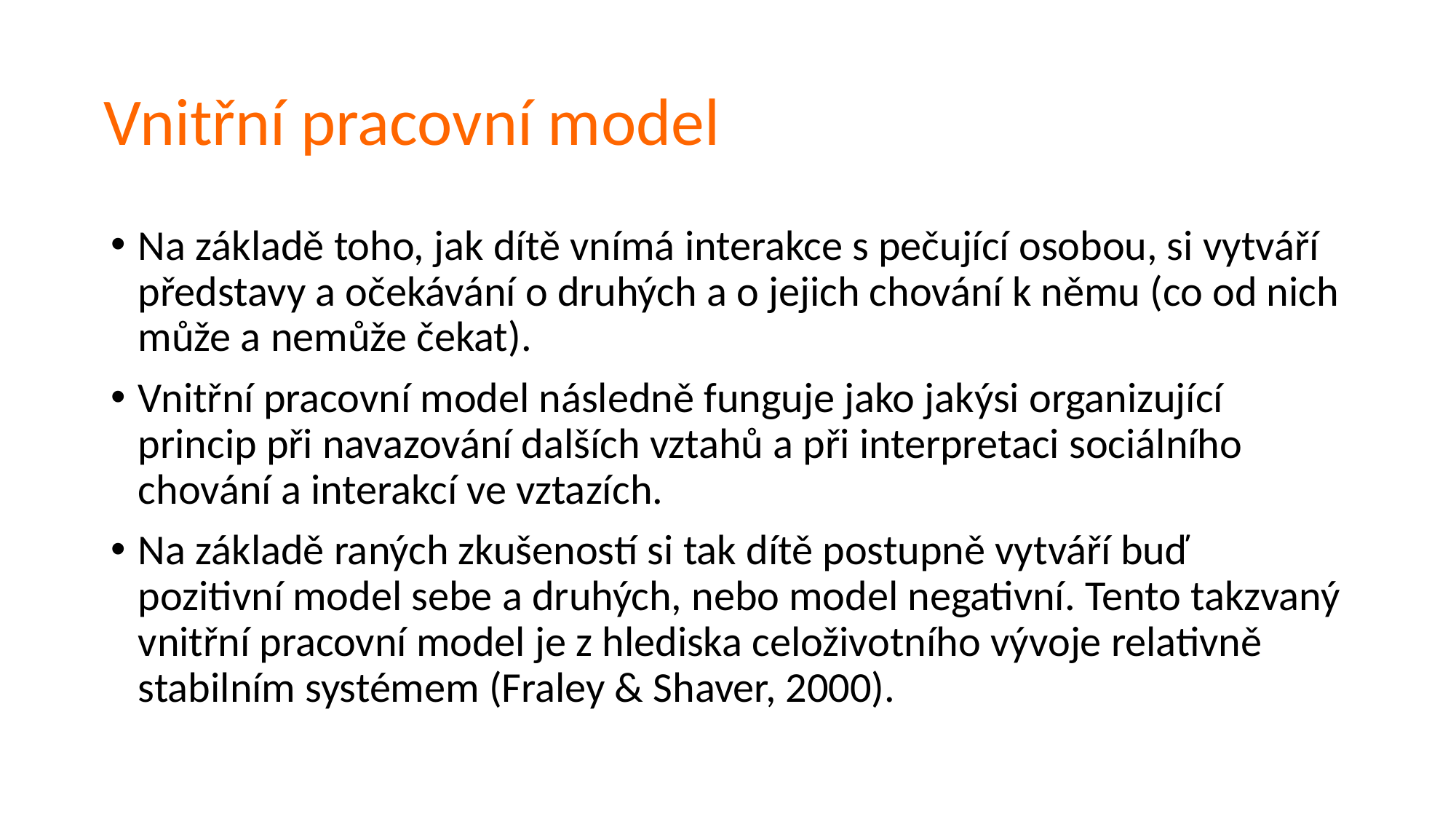

# Vnitřní pracovní model
Na základě toho, jak dítě vnímá interakce s pečující osobou, si vytváří představy a očekávání o druhých a o jejich chování k němu (co od nich může a nemůže čekat).
Vnitřní pracovní model následně funguje jako jakýsi organizující princip při navazování dalších vztahů a při interpretaci sociálního chování a interakcí ve vztazích.
Na základě raných zkušeností si tak dítě postupně vytváří buď pozitivní model sebe a druhých, nebo model negativní. Tento takzvaný vnitřní pracovní model je z hlediska celoživotního vývoje relativně stabilním systémem (Fraley & Shaver, 2000).